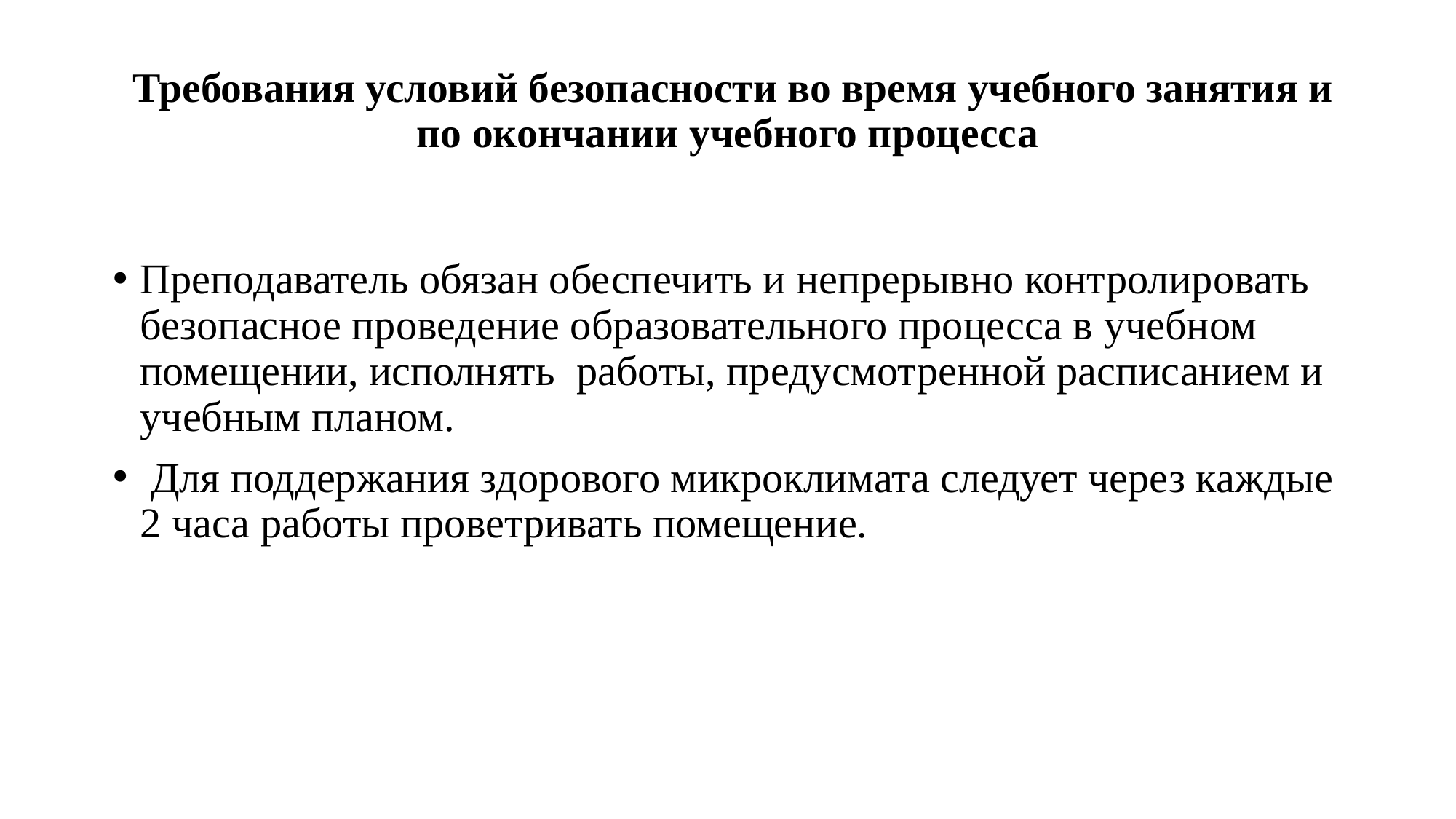

# Требования условий безопасности во время учебного занятия и по окончании учебного процесса
Преподаватель обязан обеспечить и непрерывно контролировать безопасное проведение образовательного процесса в учебном помещении, исполнять  работы, предусмотренной расписанием и учебным планом.
 Для поддержания здорового микроклимата следует через каждые 2 часа работы проветривать помещение.